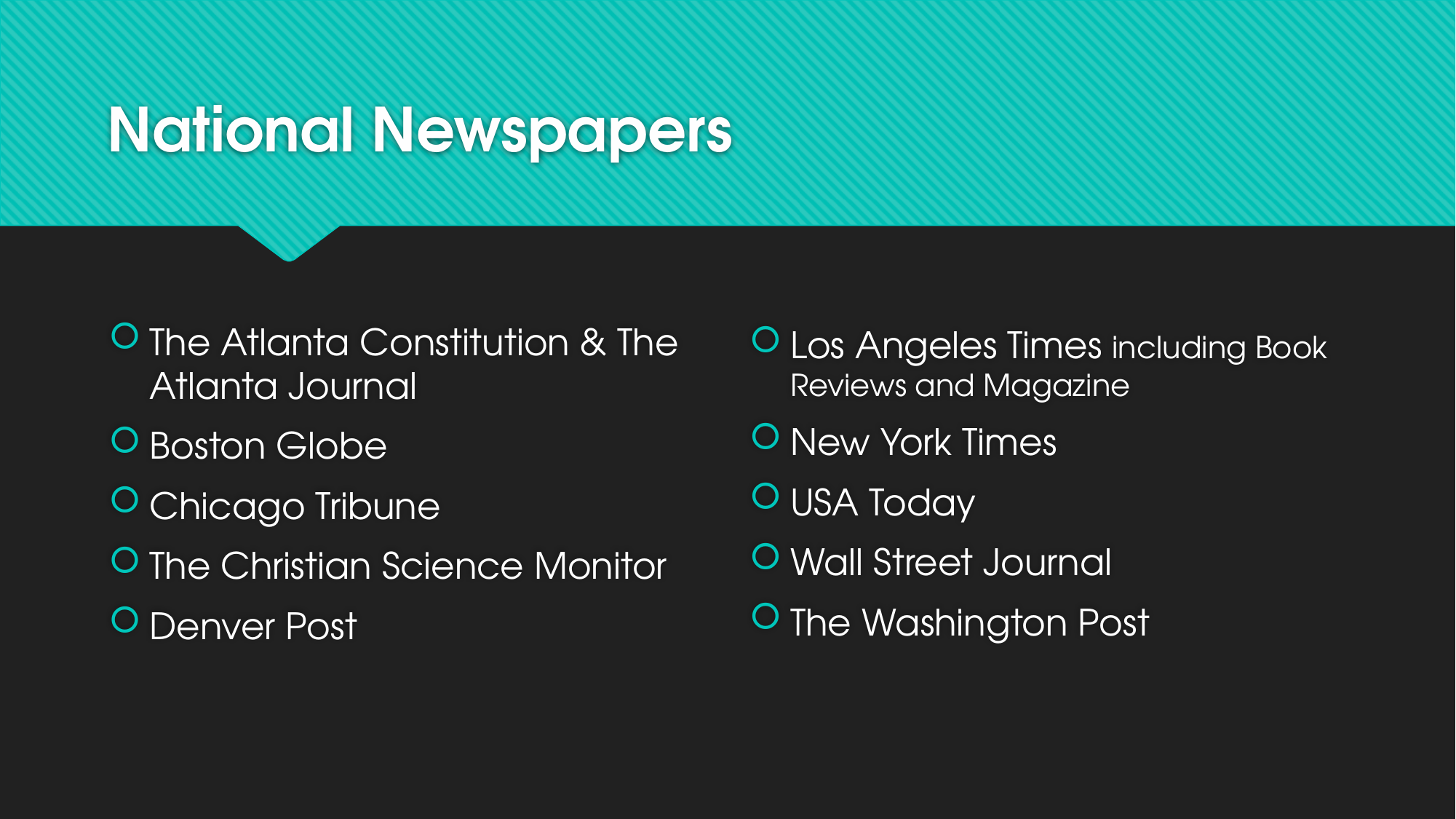

# National Newspapers
The Atlanta Constitution & The Atlanta Journal
Boston Globe
Chicago Tribune
The Christian Science Monitor
Denver Post
Los Angeles Times including Book Reviews and Magazine
New York Times
USA Today
Wall Street Journal
The Washington Post